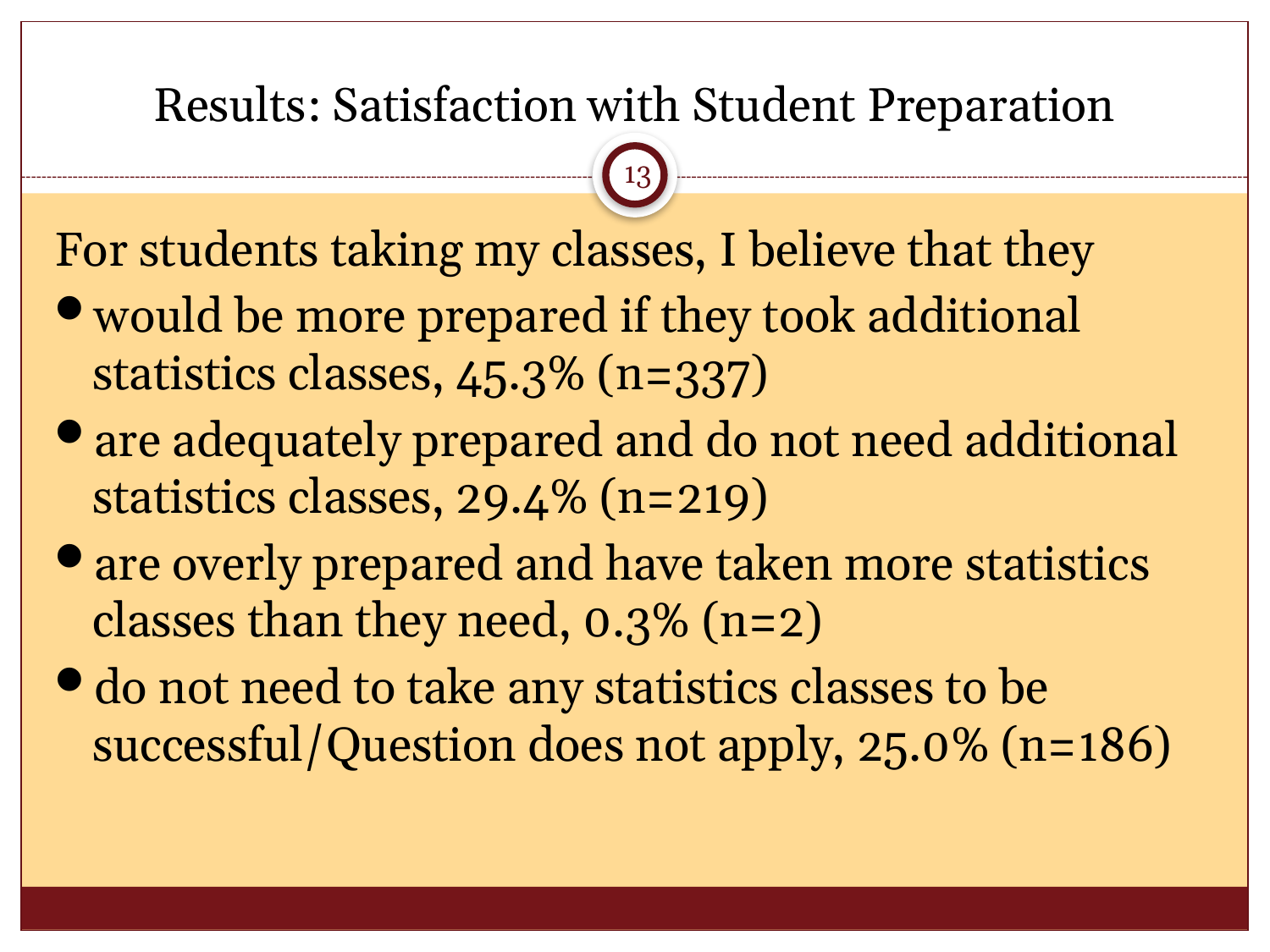

# Results: Satisfaction with Student Preparation
13
For students taking my classes, I believe that they
would be more prepared if they took additional statistics classes, 45.3% (n=337)
are adequately prepared and do not need additional statistics classes, 29.4% (n=219)
are overly prepared and have taken more statistics classes than they need, 0.3% (n=2)
do not need to take any statistics classes to be successful/Question does not apply, 25.0% (n=186)